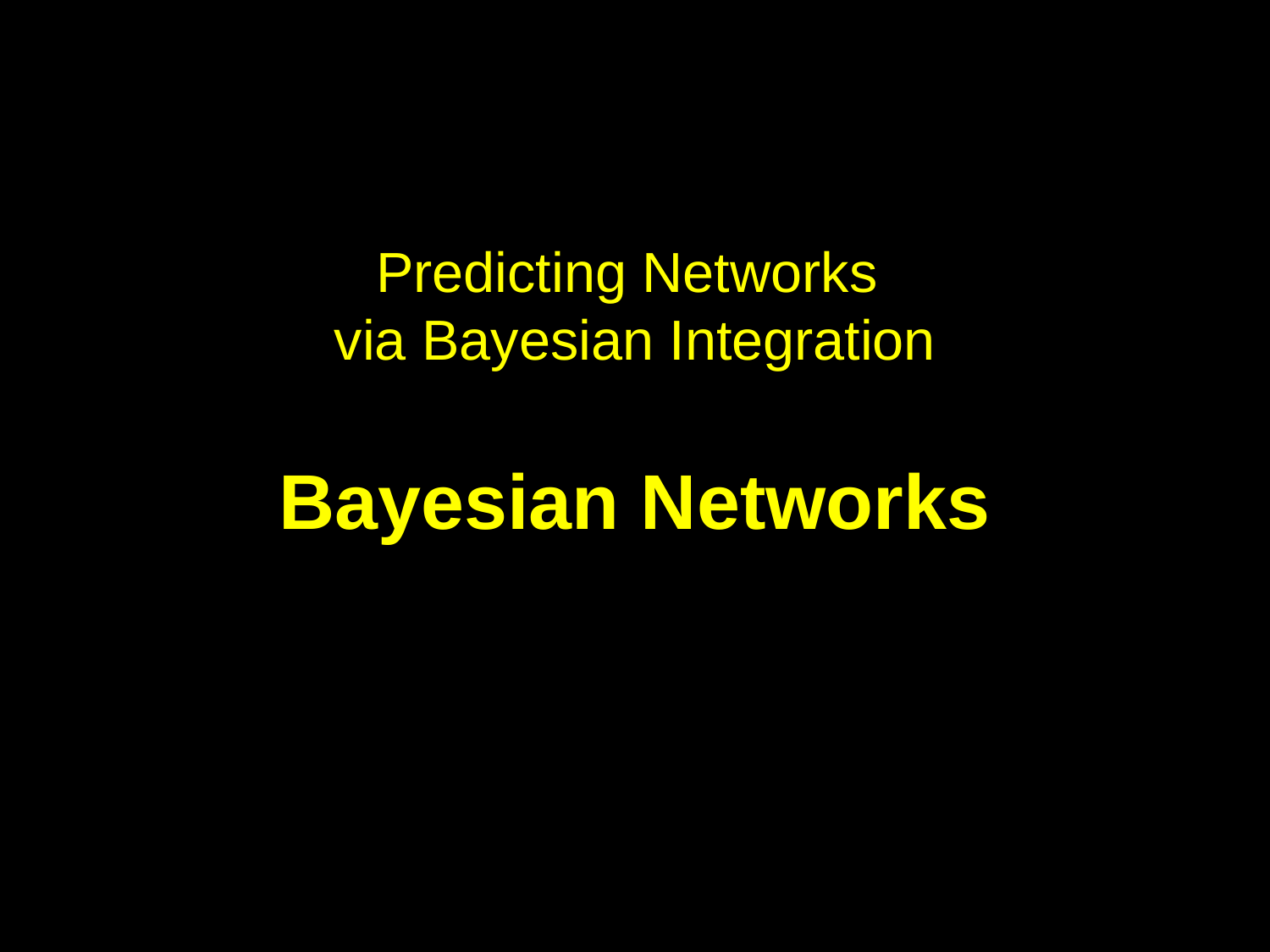

# Predicting Networks via Bayesian Integration
Bayesian Networks